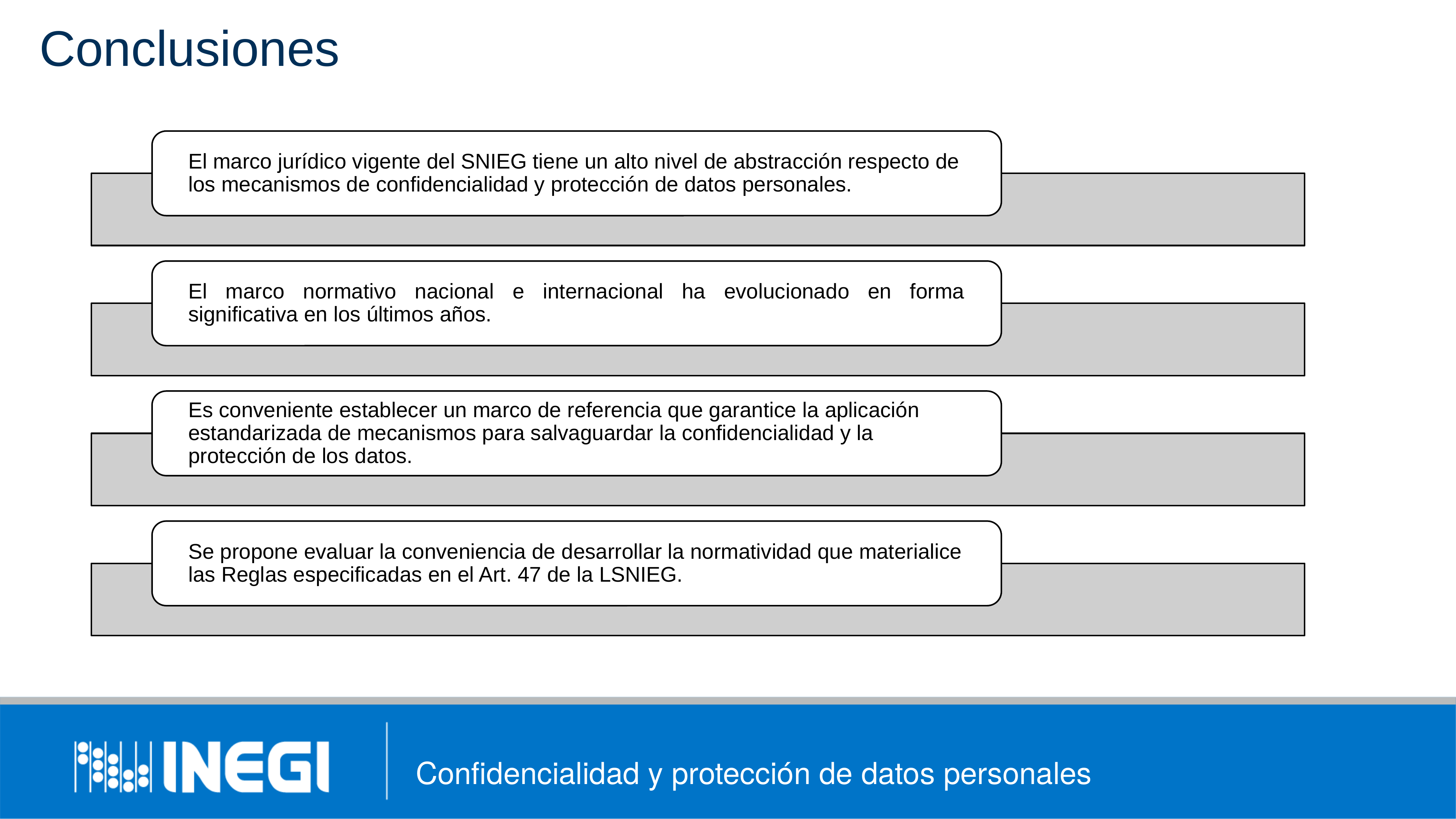

# Conclusiones

El marco jurídico vigente del SNIEG tiene un alto nivel de abstracción respecto de los mecanismos de confidencialidad y protección de datos personales.

El marco normativo nacional e internacional ha evolucionado en forma significativa en los últimos años.

Es conveniente establecer un marco de referencia que garantice la aplicación estandarizada de mecanismos para salvaguardar la confidencialidad y la protección de los datos.

Se propone evaluar la conveniencia de desarrollar la normatividad que materialice las Reglas especificadas en el Art. 47 de la LSNIEG.

Confidencialidad y protección de datos personales